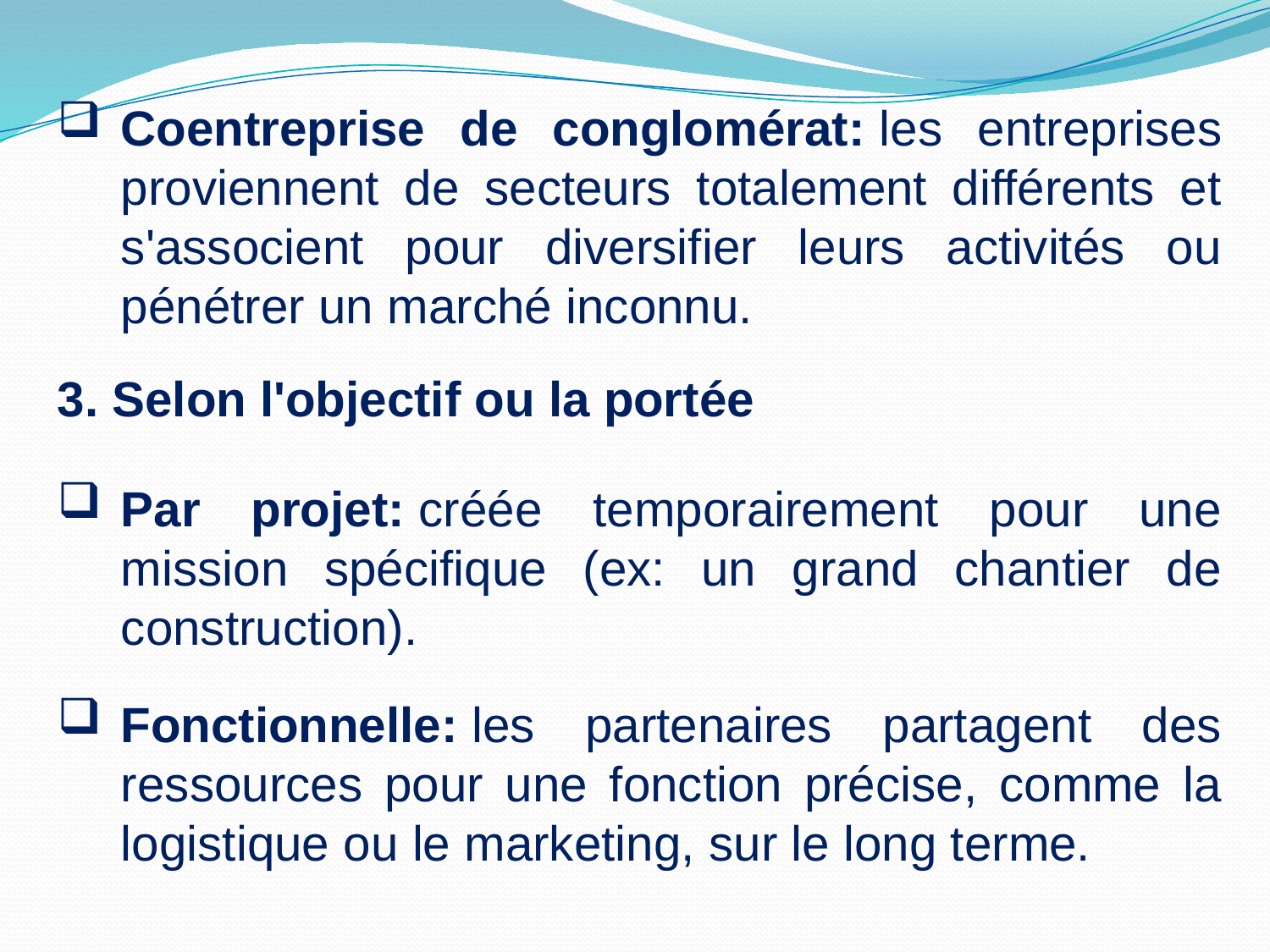

Coentreprise de conglomérat: les entreprises proviennent de secteurs totalement différents et s'associent pour diversifier leurs activités ou pénétrer un marché inconnu.

3. Selon l'objectif ou la portée

Par projet: créée temporairement pour une mission spécifique (ex: un grand chantier de construction).

Fonctionnelle: les partenaires partagent des ressources pour une fonction précise, comme la logistique ou le marketing, sur le long terme.